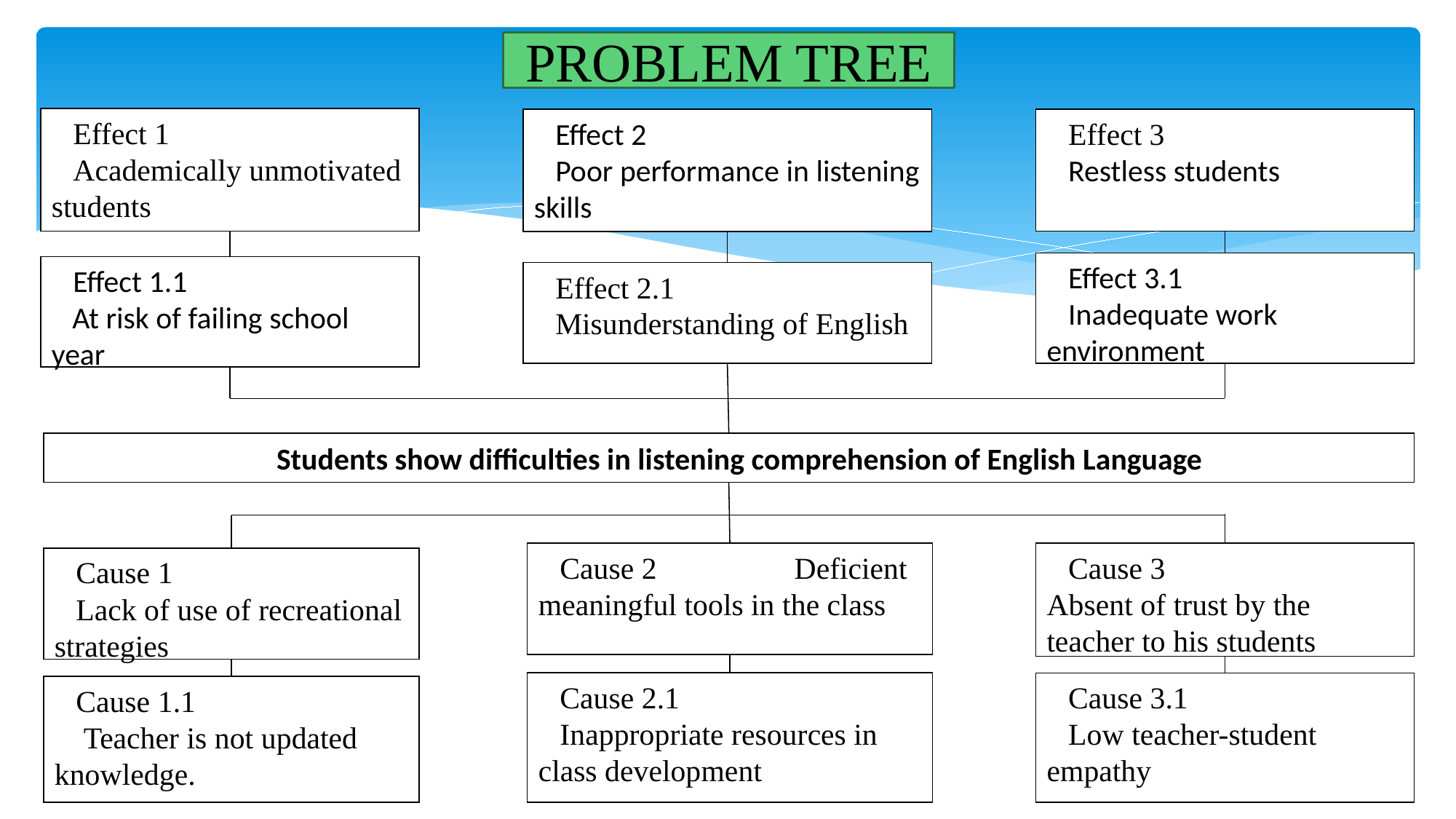

PROBLEM TREE
Effect 1
Academically unmotivated students

Effect 2
Poor performance in listening skills
Effect 3
Restless students
Effect 3.1
Inadequate work environment
Effect 1.1                                   At risk of failing school year
Effect 2.1
Misunderstanding of English

Students show difficulties in listening comprehension of English Language

Cause 3                         Absent of trust by the teacher to his students
Cause 2                  Deficient meaningful tools in the class
Cause 1
Lack of use of recreational strategies
Cause 2.1
Inappropriate resources in class development

Cause 3.1
Low teacher-student empathy

Cause 1.1
 Teacher is not updated knowledge.